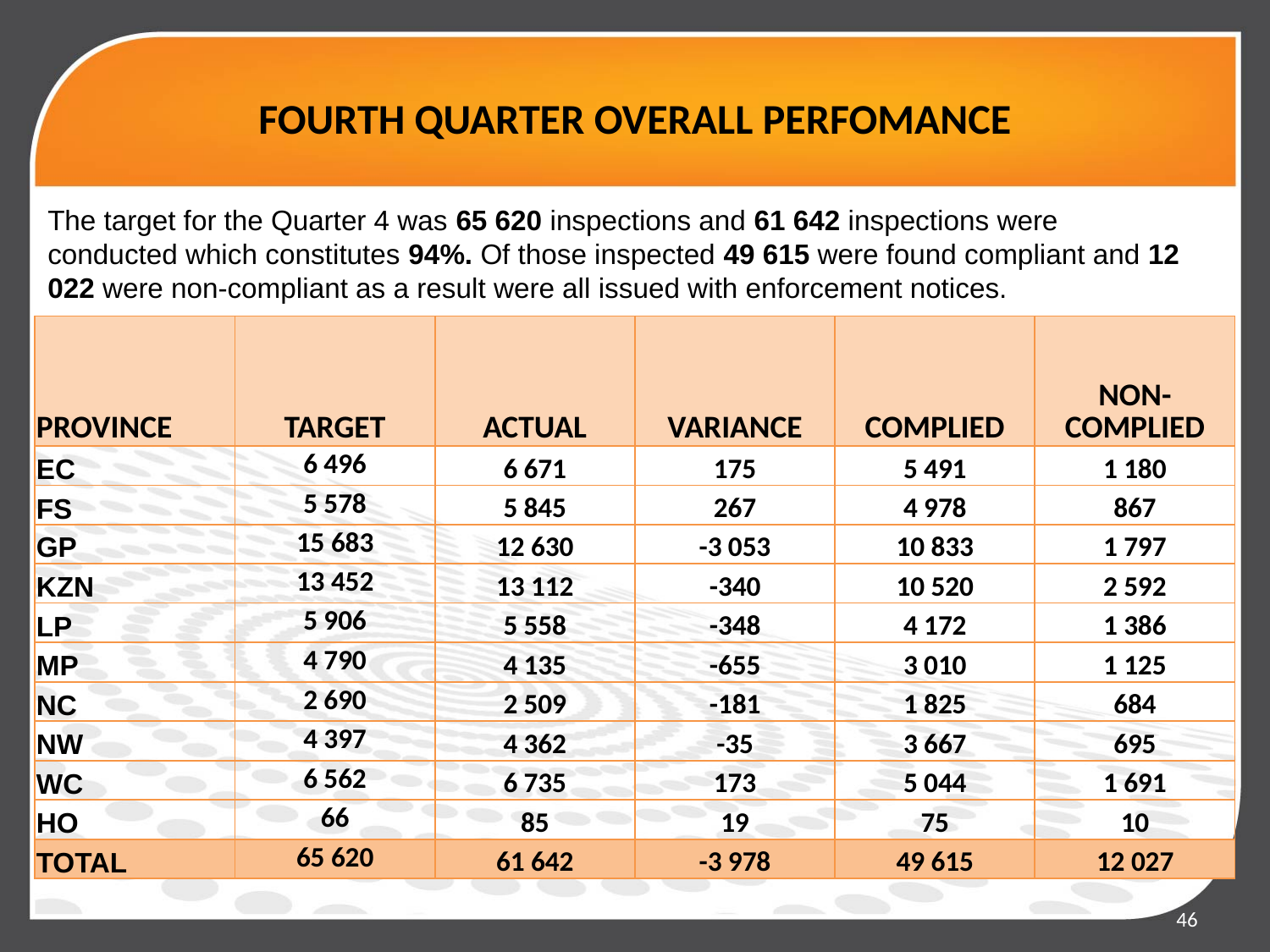

# FOURTH QUARTER OVERALL PERFOMANCE
The target for the Quarter 4 was 65 620 inspections and 61 642 inspections were conducted which constitutes 94%. Of those inspected 49 615 were found compliant and 12 022 were non-compliant as a result were all issued with enforcement notices.

| PROVINCE | TARGET | ACTUAL | VARIANCE | COMPLIED | NON-COMPLIED |
| --- | --- | --- | --- | --- | --- |
| EC | 6 496 | 6 671 | 175 | 5 491 | 1 180 |
| FS | 5 578 | 5 845 | 267 | 4 978 | 867 |
| GP | 15 683 | 12 630 | -3 053 | 10 833 | 1 797 |
| KZN | 13 452 | 13 112 | -340 | 10 520 | 2 592 |
| LP | 5 906 | 5 558 | -348 | 4 172 | 1 386 |
| MP | 4 790 | 4 135 | -655 | 3 010 | 1 125 |
| NC | 2 690 | 2 509 | -181 | 1 825 | 684 |
| NW | 4 397 | 4 362 | -35 | 3 667 | 695 |
| WC | 6 562 | 6 735 | 173 | 5 044 | 1 691 |
| HO | 66 | 85 | 19 | 75 | 10 |
| TOTAL | 65 620 | 61 642 | -3 978 | 49 615 | 12 027 |
46